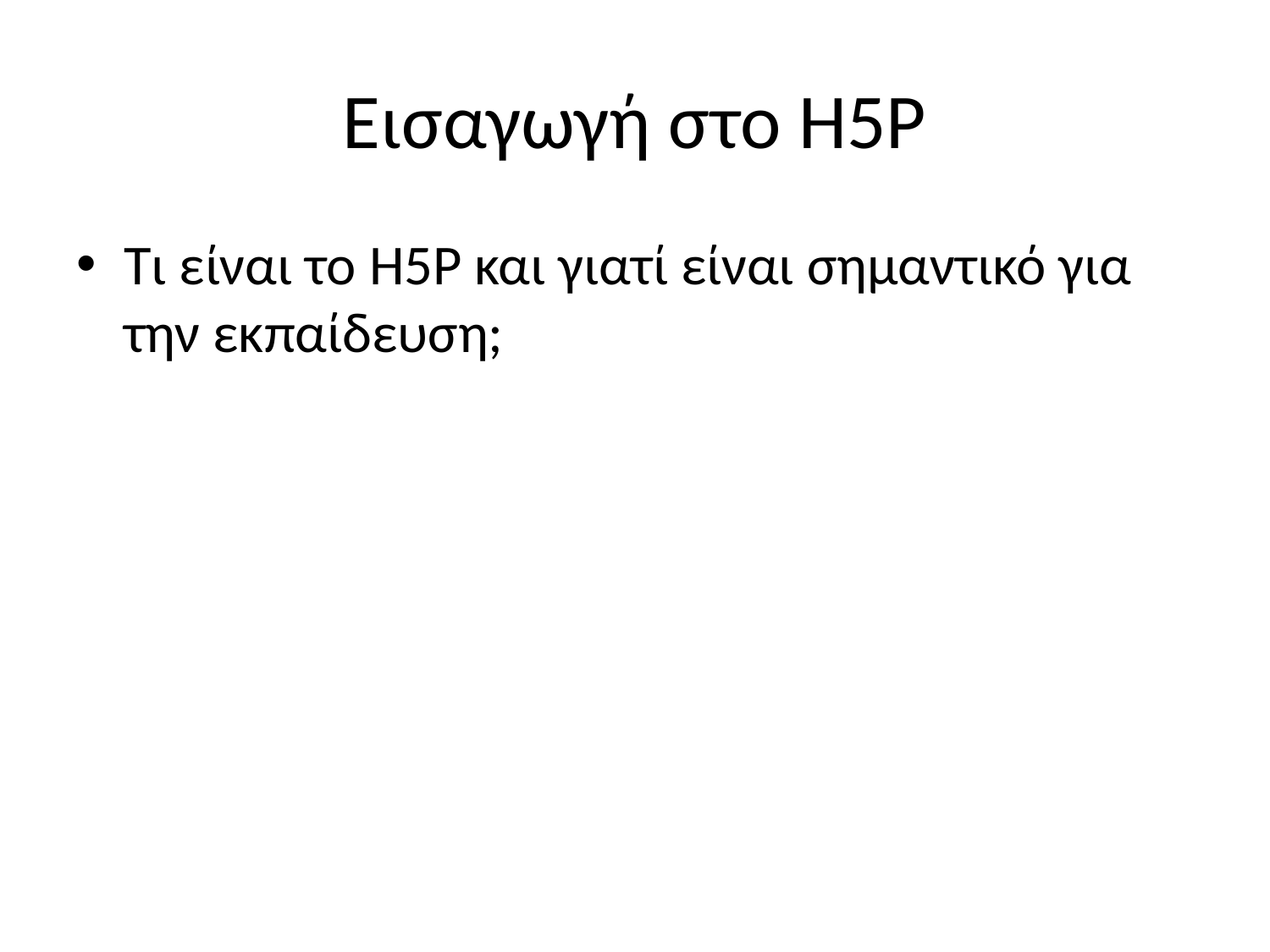

# Εισαγωγή στο H5P
Τι είναι το H5P και γιατί είναι σημαντικό για την εκπαίδευση;